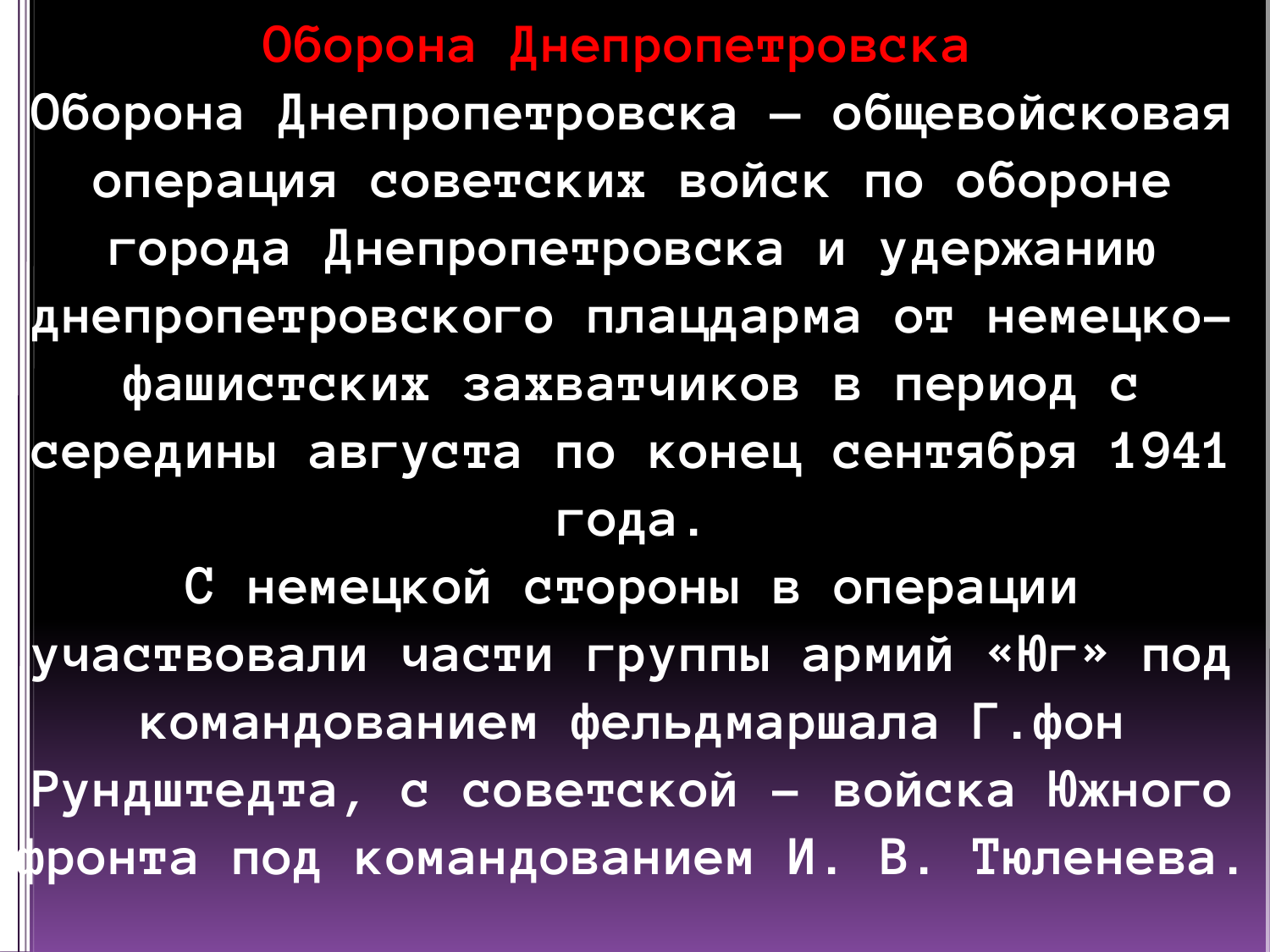

# Оборона Днепропетровска Оборона Днепропетровска — общевойсковая операция советских войск по обороне города Днепропетровска и удержанию днепропетровского плацдарма от немецко-фашистских захватчиков в период с середины августа по конец сентября 1941 года. С немецкой стороны в операции участвовали части группы армий «Юг» под командованием фельдмаршала Г.фон Рундштедта, с советской - войска Южного фронта под командованием И. В. Тюленева.